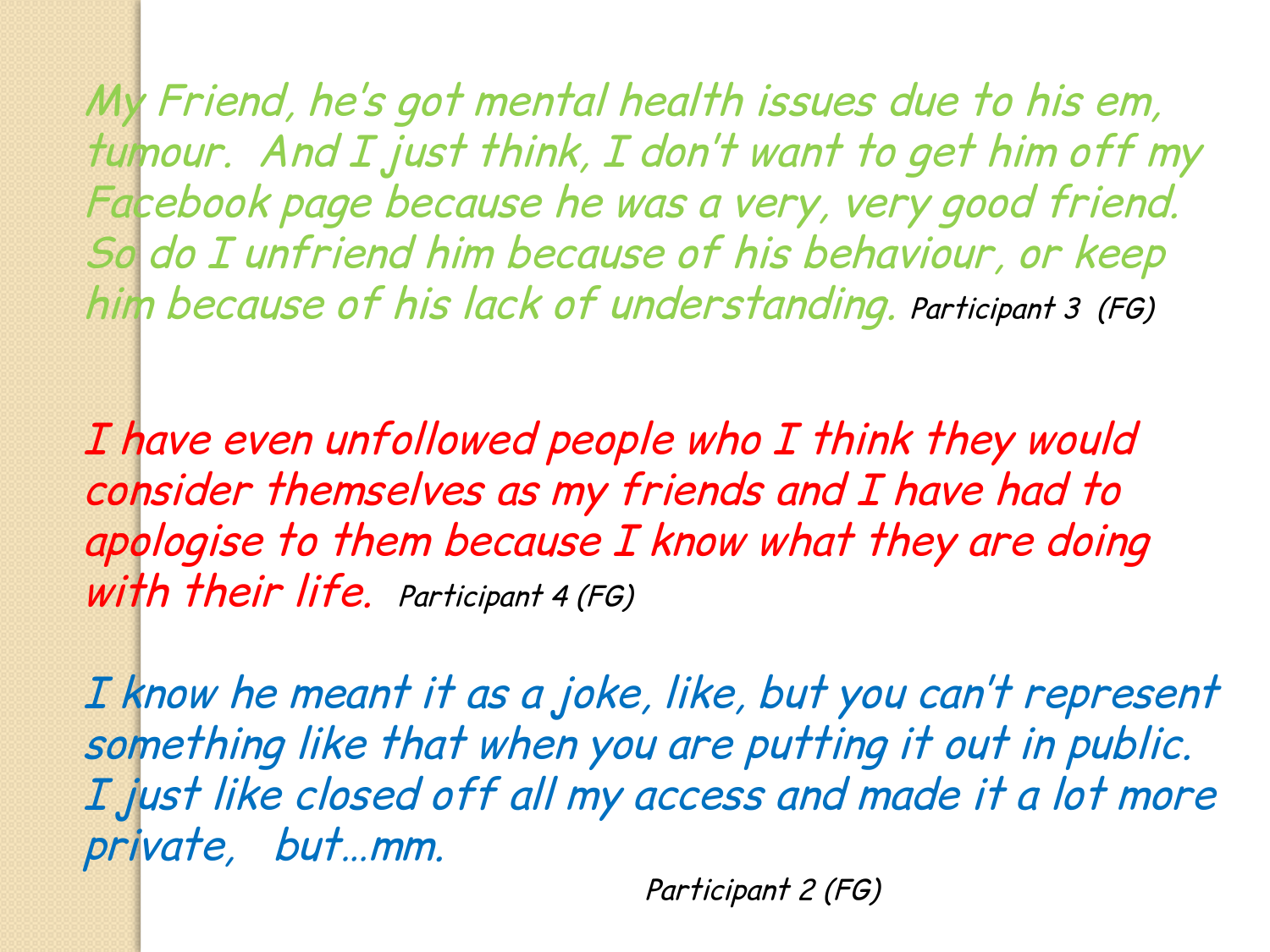

My Friend, he’s got mental health issues due to his em, tumour.  And I just think, I don’t want to get him off my Facebook page because he was a very, very good friend. So do I unfriend him because of his behaviour, or keep him because of his lack of understanding. Participant 3  (FG)

I have even unfollowed people who I think they would consider themselves as my friends and I have had to apologise to them because I know what they are doing with their life.  Participant 4 (FG)

I know he meant it as a joke, like, but you can’t represent something like that when you are putting it out in public.  I just like closed off all my access and made it a lot more private,   but…mm.
                                                           Participant 2 (FG)